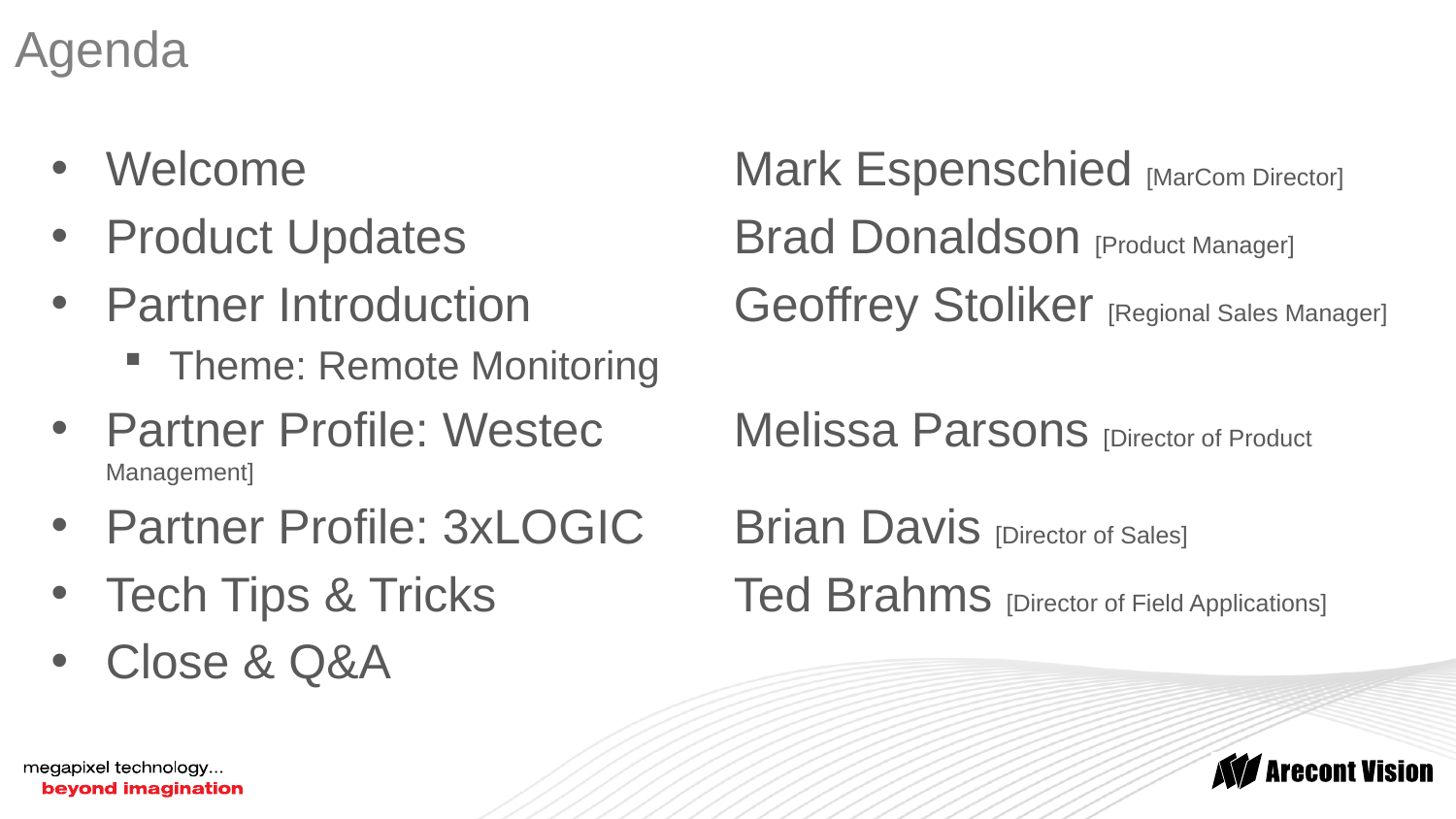

# Agenda
Welcome	Mark Espenschied [MarCom Director]
Product Updates	Brad Donaldson [Product Manager]
Partner Introduction	Geoffrey Stoliker [Regional Sales Manager]
Theme: Remote Monitoring
Partner Profile: Westec	Melissa Parsons [Director of Product Management]
Partner Profile: 3xLOGIC	Brian Davis [Director of Sales]
Tech Tips & Tricks	Ted Brahms [Director of Field Applications]
Close & Q&A